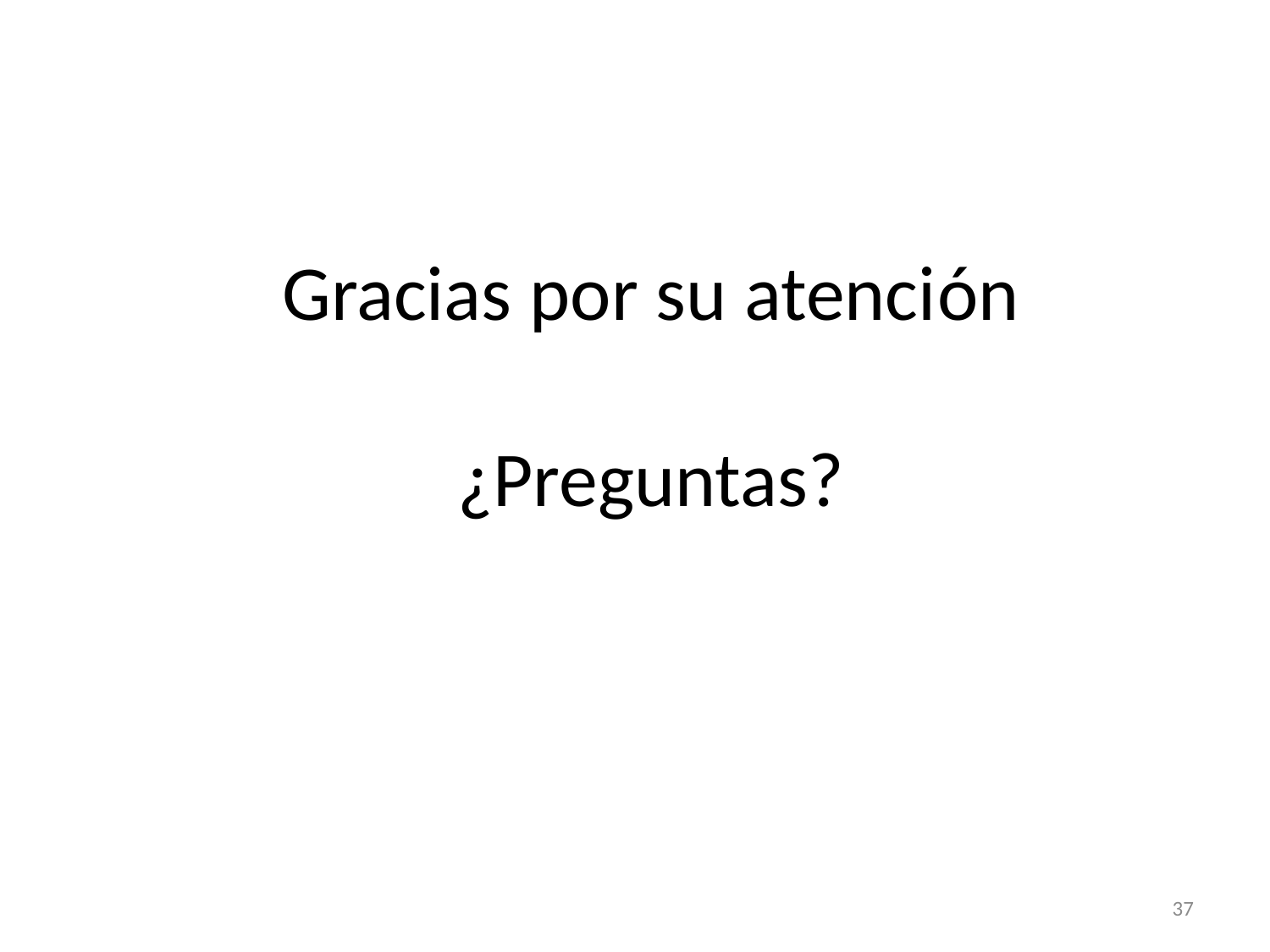

# Gracias por su atención ¿Preguntas?

37